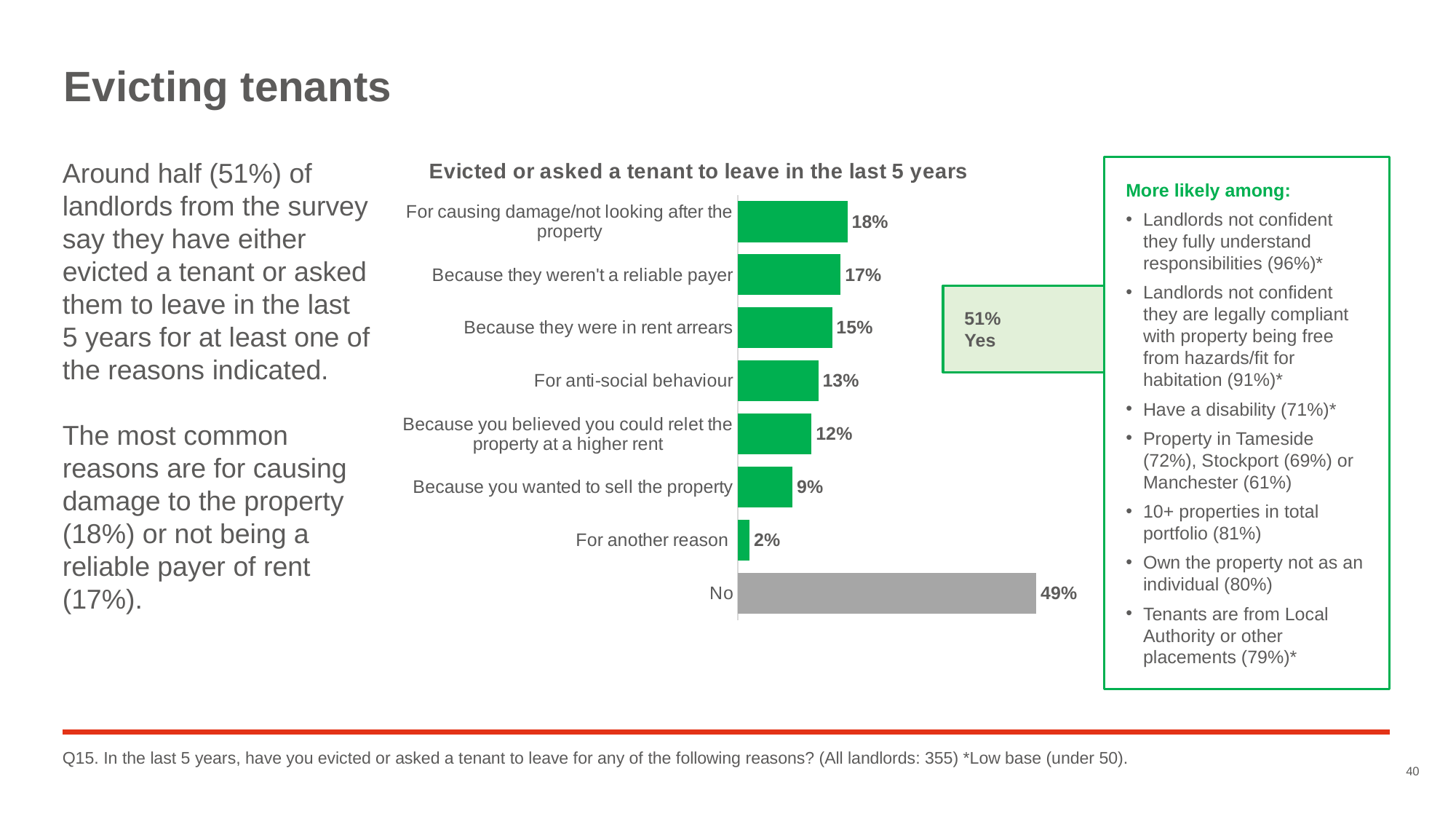

# Evicting tenants

### Chart: Evicted or asked a tenant to leave in the last 5 years

| Category | Series 1 |
|---|---|
| For causing damage/not looking after the property | 0.18028169014084508 |
| Because they weren't a reliable payer | 0.16901408450704225 |
| Because they were in rent arrears | 0.15492957746478872 |
| For anti-social behaviour | 0.1323943661971831 |
| Because you believed you could relet the property at a higher rent | 0.12112676056338029 |
| Because you wanted to sell the property | 0.09014084507042254 |
| For another reason  | 0.01971830985915493 |
| No | 0.49 |
Around half (51%) of landlords from the survey say they have either evicted a tenant or asked them to leave in the last 5 years for at least one of the reasons indicated.

The most common reasons are for causing damage to the property (18%) or not being a reliable payer of rent (17%).

More likely among:
Landlords not confident they fully understand responsibilities (96%)*
Landlords not confident they are legally compliant with property being free from hazards/fit for habitation (91%)*
Have a disability (71%)*
Property in Tameside (72%), Stockport (69%) or Manchester (61%)
10+ properties in total portfolio (81%)
Own the property not as an individual (80%)
Tenants are from Local Authority or other placements (79%)*
51%
Yes
Q15. In the last 5 years, have you evicted or asked a tenant to leave for any of the following reasons? (All landlords: 355) *Low base (under 50).